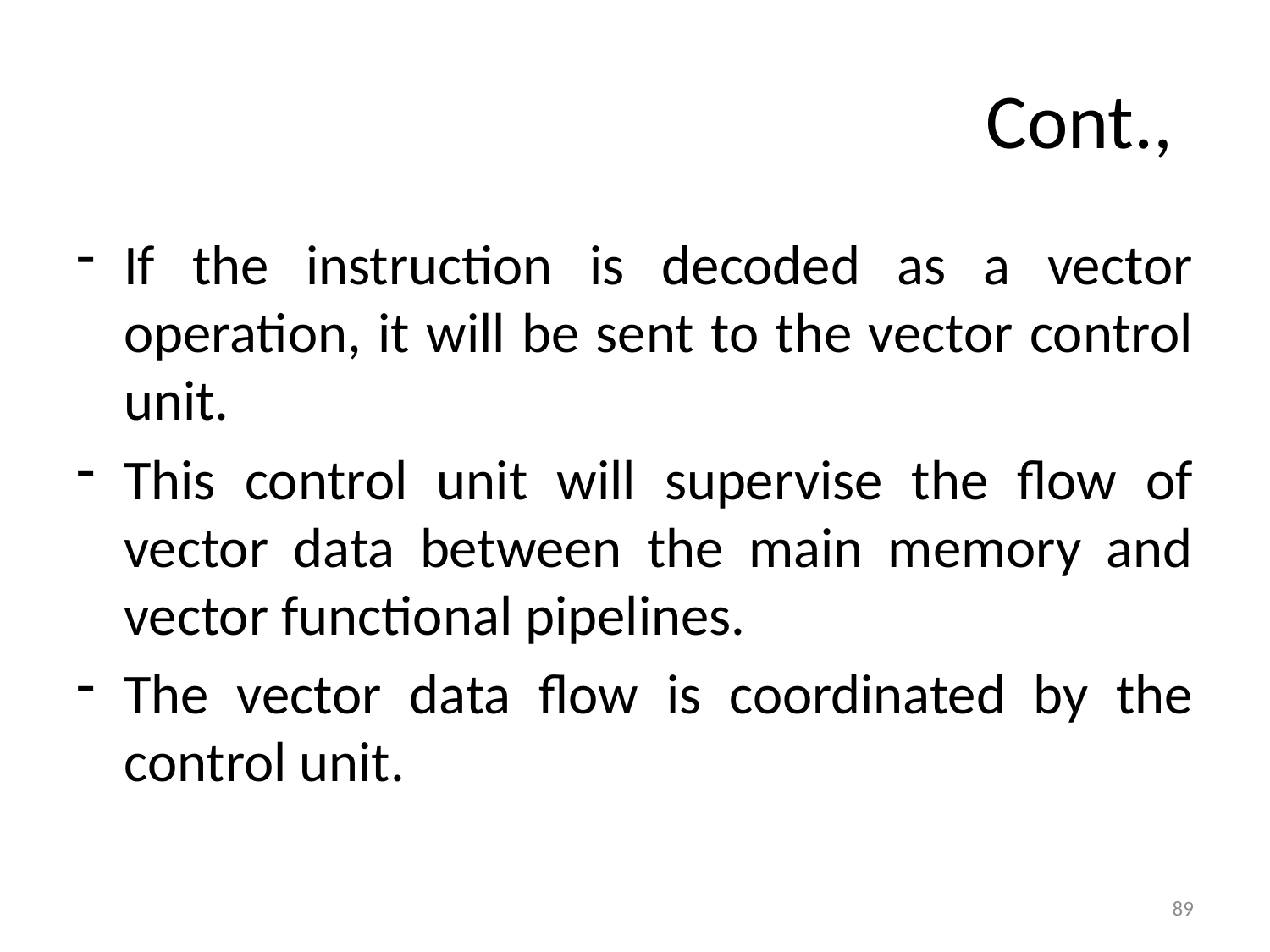

# Cont.,
If the instruction is decoded as a vector operation, it will be sent to the vector control unit.
This control unit will supervise the flow of vector data between the main memory and vector functional pipelines.
The vector data flow is coordinated by the control unit.

89